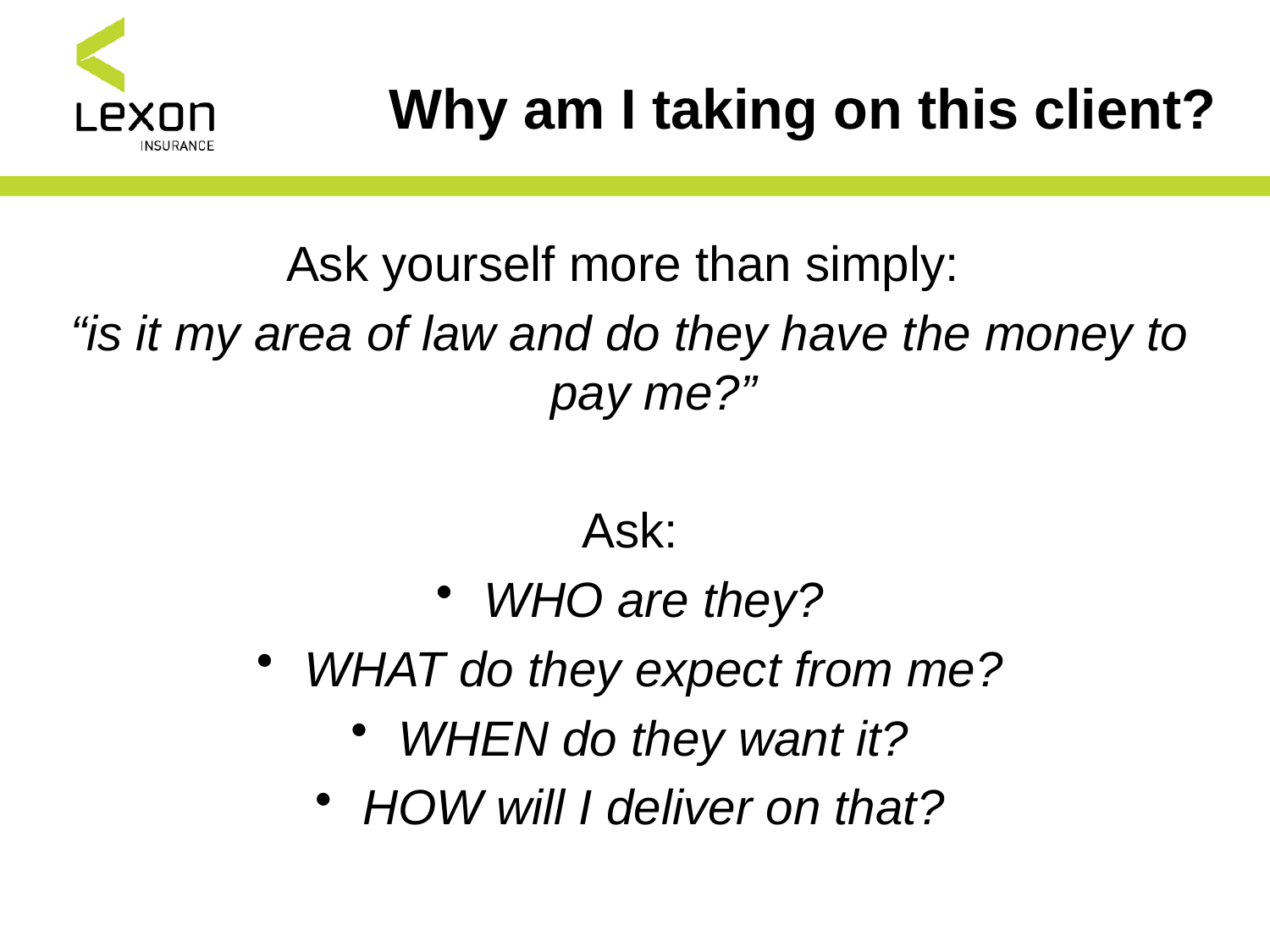

# Why am I taking on this client?
Ask yourself more than simply:
“is it my area of law and do they have the money to pay me?”

Ask:
WHO are they?
WHAT do they expect from me?
WHEN do they want it?
HOW will I deliver on that?